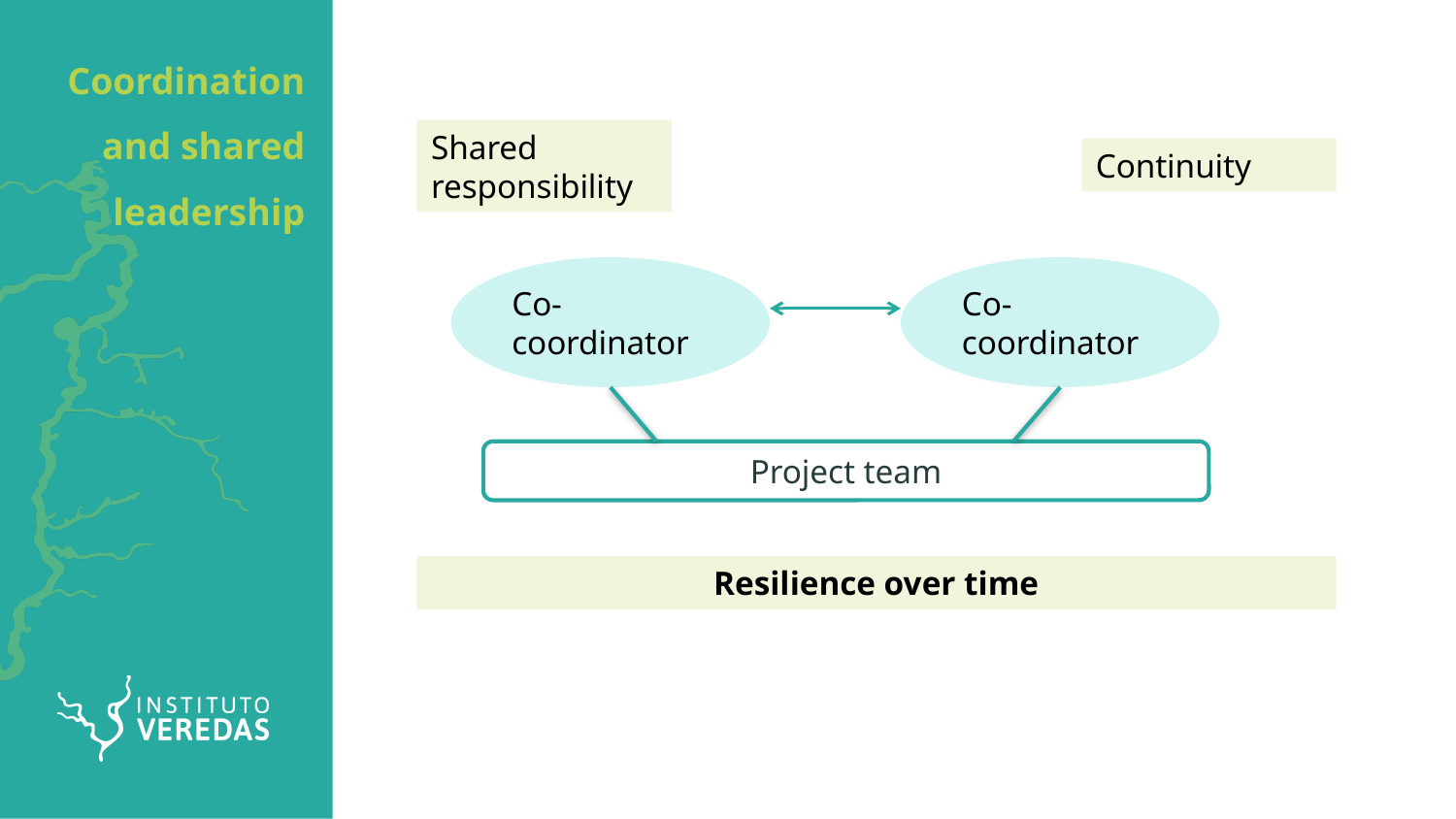

# Coordination and shared leadership
Shared responsibility
Continuity
Co-coordinator
Co-coordinator
Project team
Resilience over time